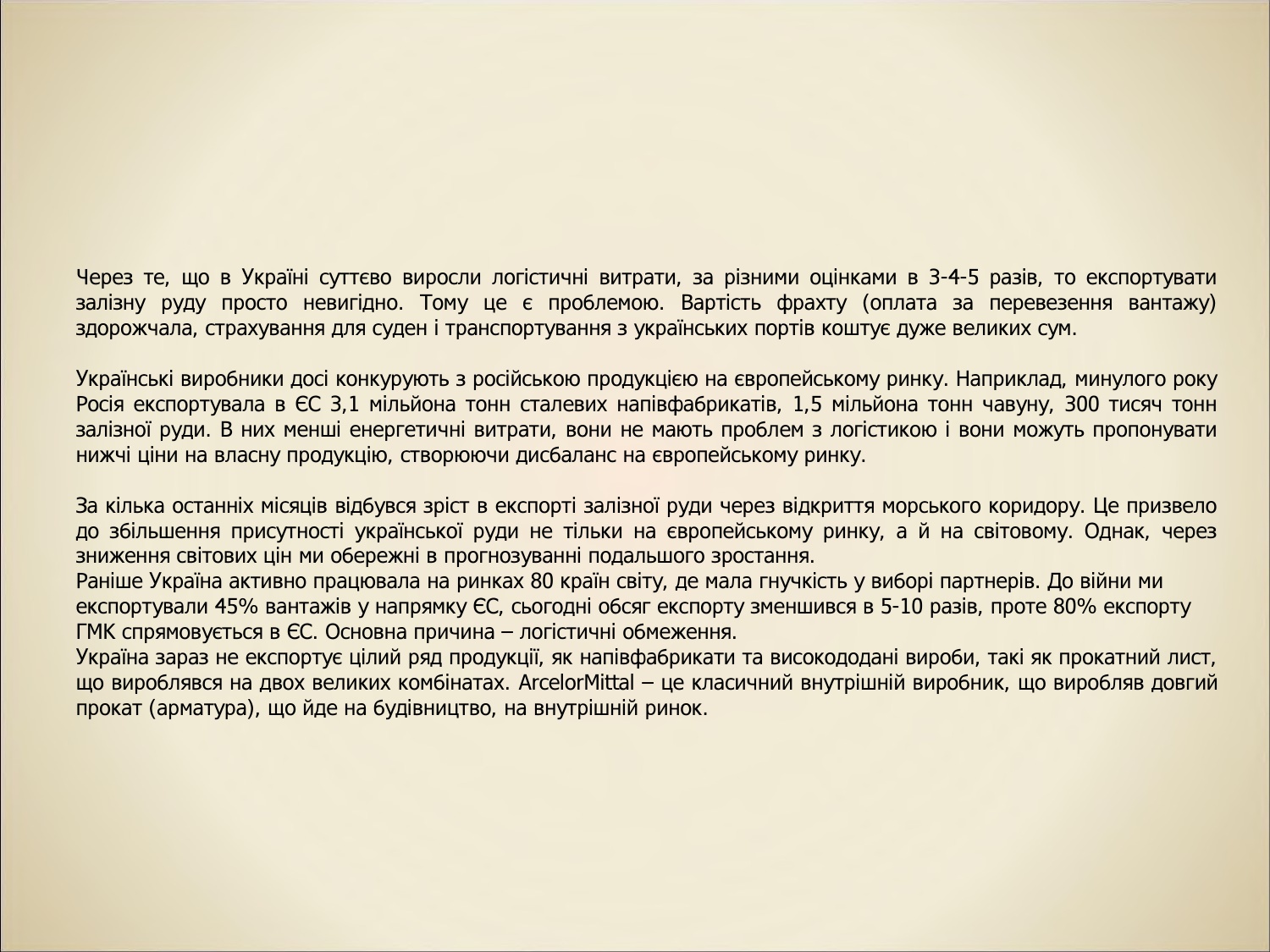

#
Через те, що в Україні суттєво виросли логістичні витрати, за різними оцінками в 3-4-5 разів, то експортувати залізну руду просто невигідно. Тому це є проблемою. Вартість фрахту (оплата за перевезення вантажу) здорожчала, страхування для суден і транспортування з українських портів коштує дуже великих сум.

Українські виробники досі конкурують з російською продукцією на європейському ринку. Наприклад, минулого року Росія експортувала в ЄС 3,1 мільйона тонн сталевих напівфабрикатів, 1,5 мільйона тонн чавуну, 300 тисяч тонн залізної руди. В них менші енергетичні витрати, вони не мають проблем з логістикою і вони можуть пропонувати нижчі ціни на власну продукцію, створюючи дисбаланс на європейському ринку.

За кілька останніх місяців відбувся зріст в експорті залізної руди через відкриття морського коридору. Це призвело до збільшення присутності української руди не тільки на європейському ринку, а й на світовому. Однак, через зниження світових цін ми обережні в прогнозуванні подальшого зростання.
Раніше Україна активно працювала на ринках 80 країн світу, де мала гнучкість у виборі партнерів. До війни ми експортували 45% вантажів у напрямку ЄС, сьогодні обсяг експорту зменшився в 5-10 разів, проте 80% експорту ГМК спрямовується в ЄС. Основна причина – логістичні обмеження.
Україна зараз не експортує цілий ряд продукції, як напівфабрикати та високододані вироби, такі як прокатний лист, що вироблявся на двох великих комбінатах. ArcelorMittal – це класичний внутрішній виробник, що виробляв довгий прокат (арматура), що йде на будівництво, на внутрішній ринок.